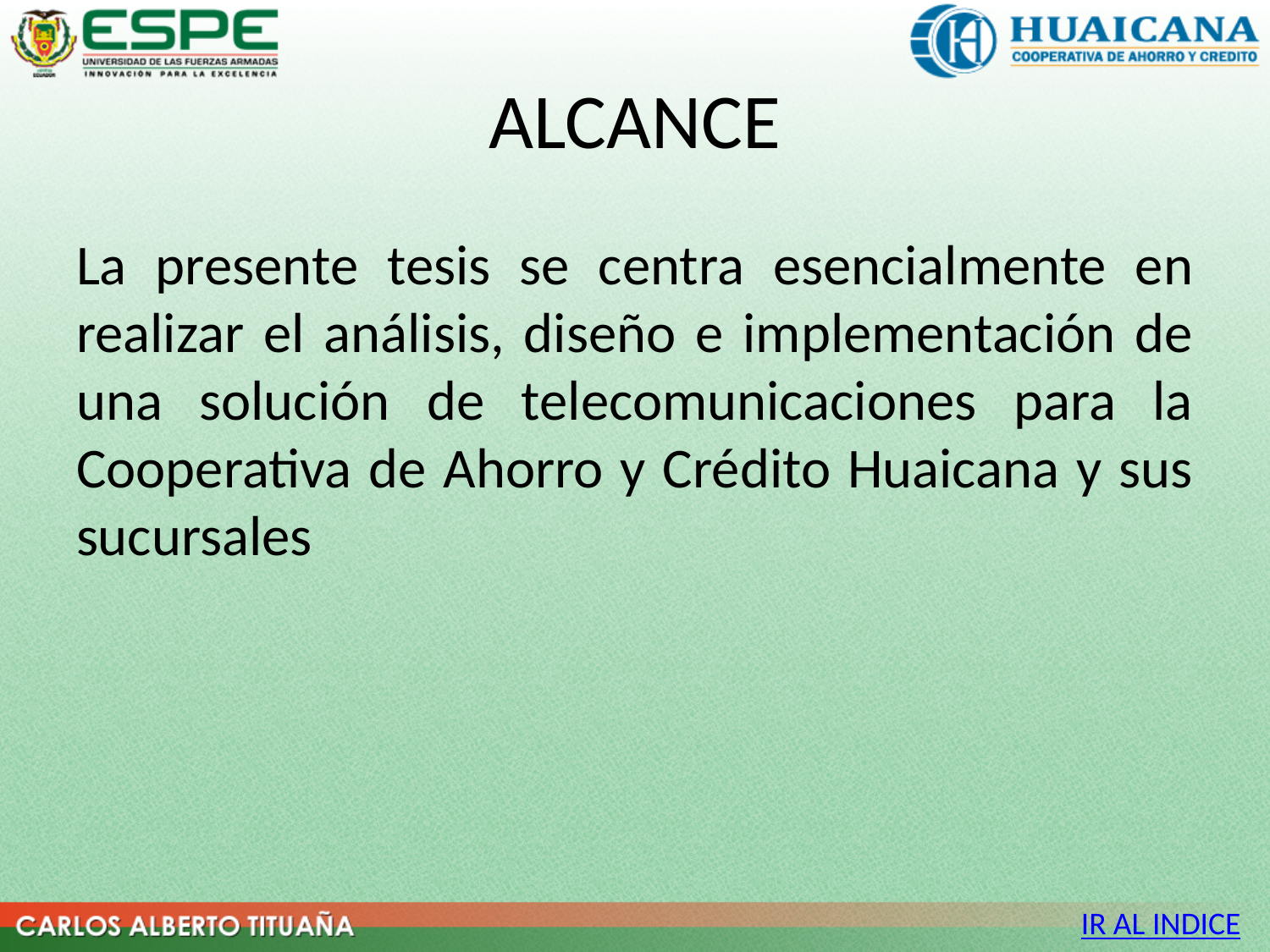

# ALCANCE
La presente tesis se centra esencialmente en realizar el análisis, diseño e implementación de una solución de telecomunicaciones para la Cooperativa de Ahorro y Crédito Huaicana y sus sucursales
IR AL INDICE